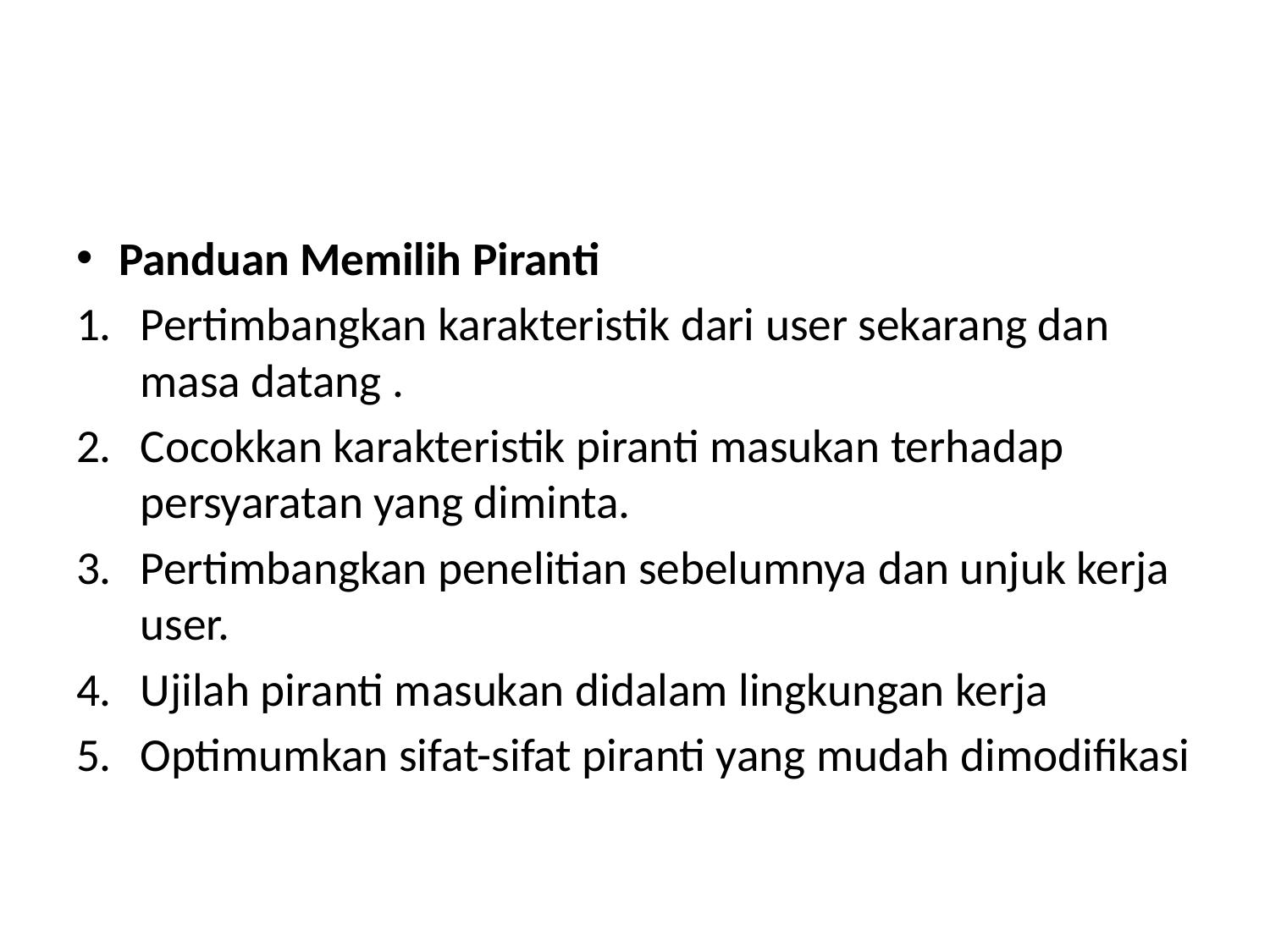

#
Panduan Memilih Piranti
Pertimbangkan karakteristik dari user sekarang dan masa datang .
Cocokkan karakteristik piranti masukan terhadap persyaratan yang diminta.
Pertimbangkan penelitian sebelumnya dan unjuk kerja user.
Ujilah piranti masukan didalam lingkungan kerja
Optimumkan sifat-sifat piranti yang mudah dimodifikasi